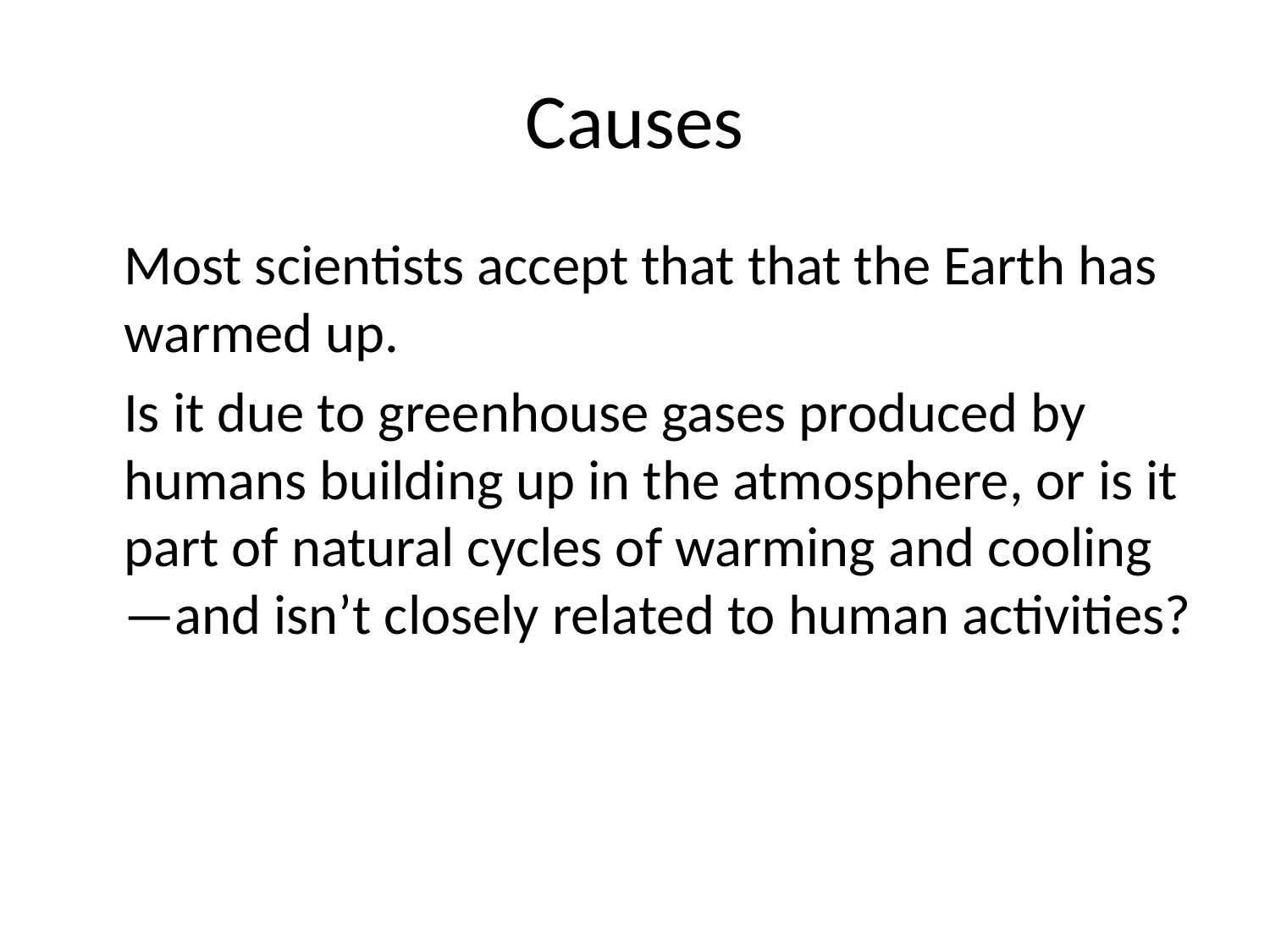

# Causes
	Most scientists accept that that the Earth has warmed up.
	Is it due to greenhouse gases produced by humans building up in the atmosphere, or is it part of natural cycles of warming and cooling—and isn’t closely related to human activities?